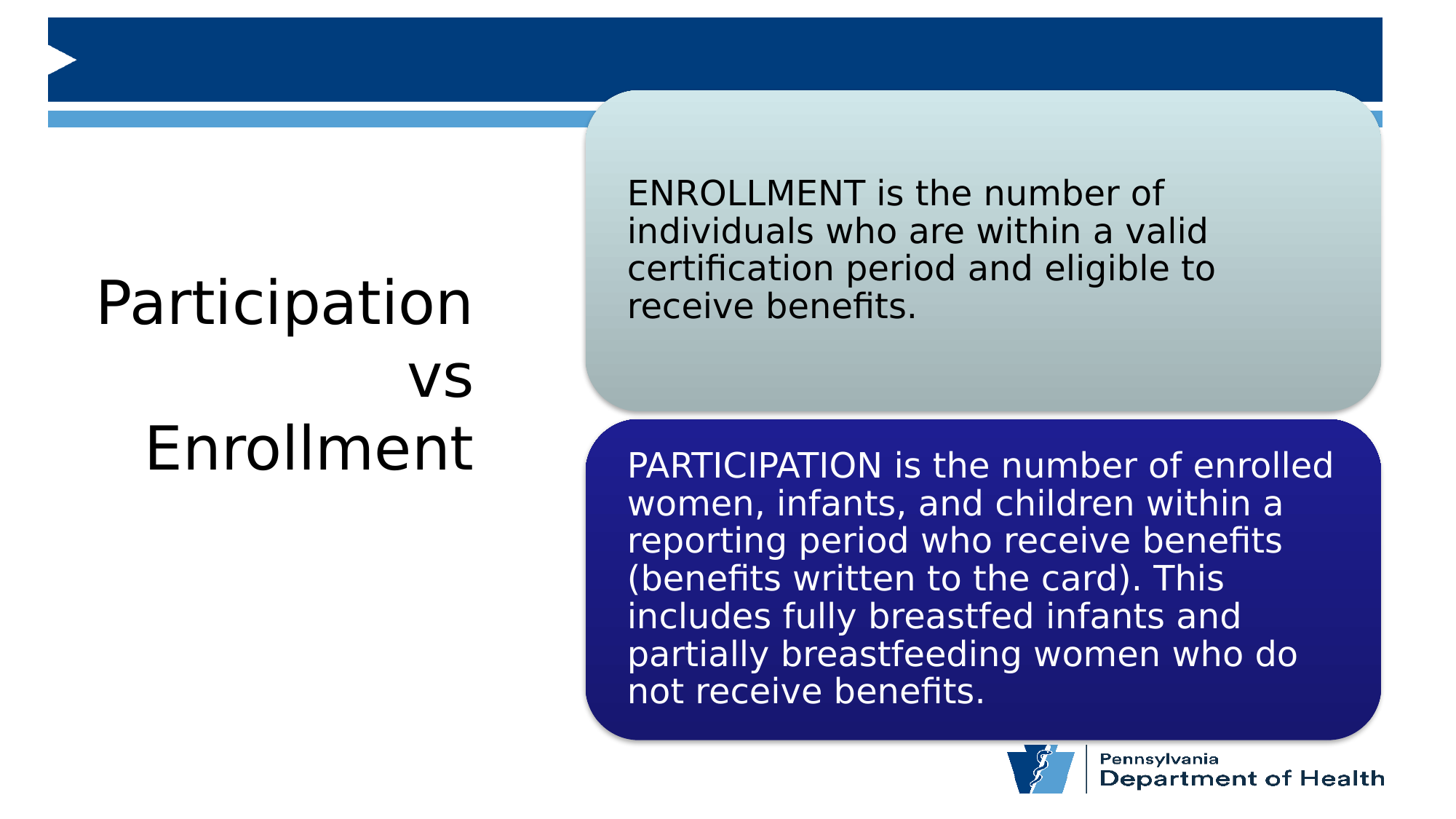

ENROLLMENT is the number of individuals who are within a valid certification period and eligible to receive benefits.
PARTICIPATION is the number of enrolled women, infants, and children within a reporting period who receive benefits (benefits written to the card). This includes fully breastfed infants and partially breastfeeding women who do not receive benefits.
# Participation vs Enrollment